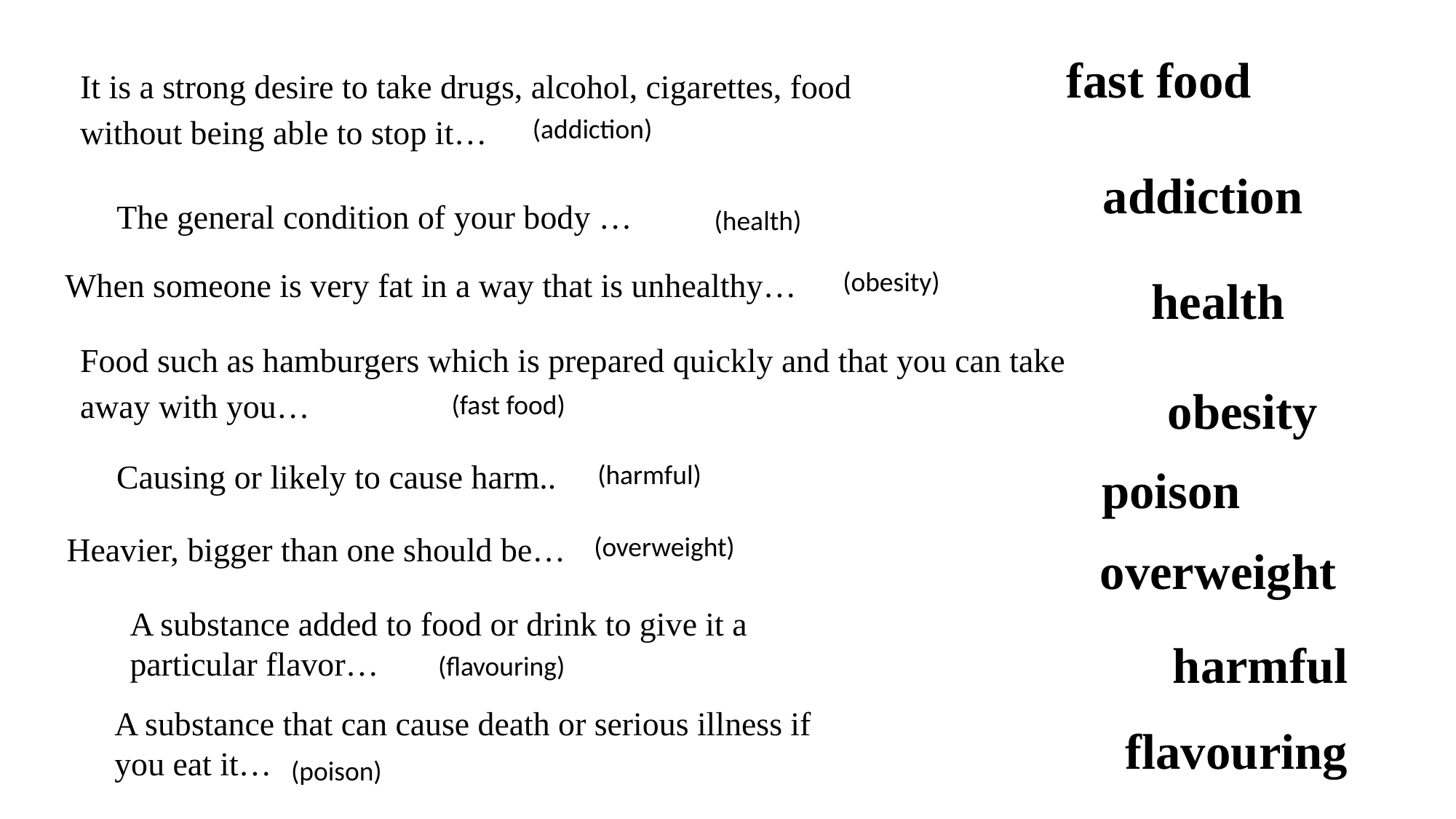

fast food
It is a strong desire to take drugs, alcohol, cigarettes, food without being able to stop it…
(addiction)
addiction
The general condition of your body …
(health)
(obesity)
When someone is very fat in a way that is unhealthy…
health
Food such as hamburgers which is prepared quickly and that you can take away with you…
obesity
(fast food)
Causing or likely to cause harm..
(harmful)
poison
Heavier, bigger than one should be…
(overweight)
overweight
A substance added to food or drink to give it a particular flavor…
harmful
(flavouring)
A substance that can cause death or serious illness if you eat it…

flavouring
(poison)